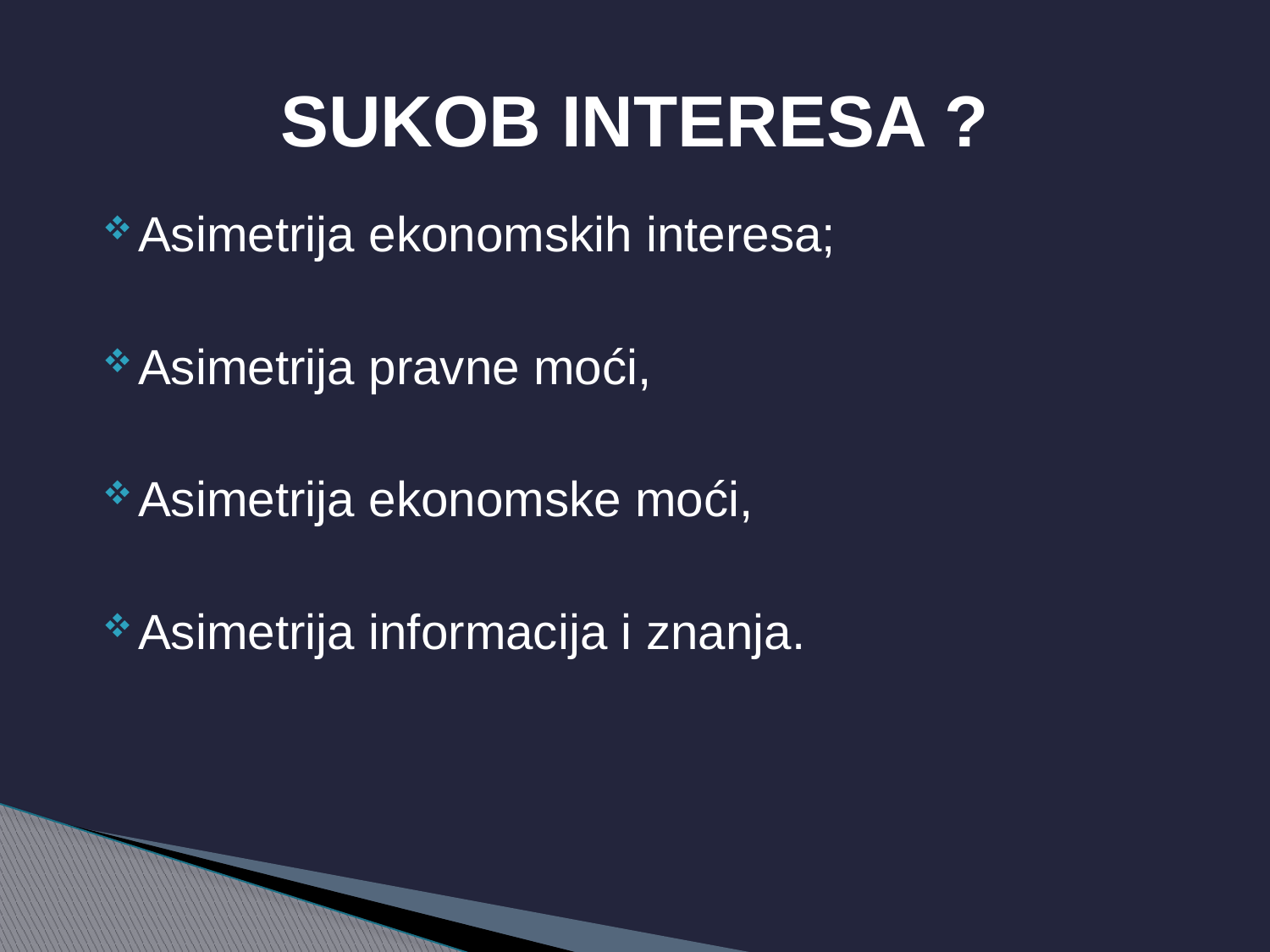

# SUKOB INTERESA ?
Asimetrija ekonomskih interesa;

Asimetrija pravne moći,

Asimetrija ekonomske moći,

Asimetrija informacija i znanja.